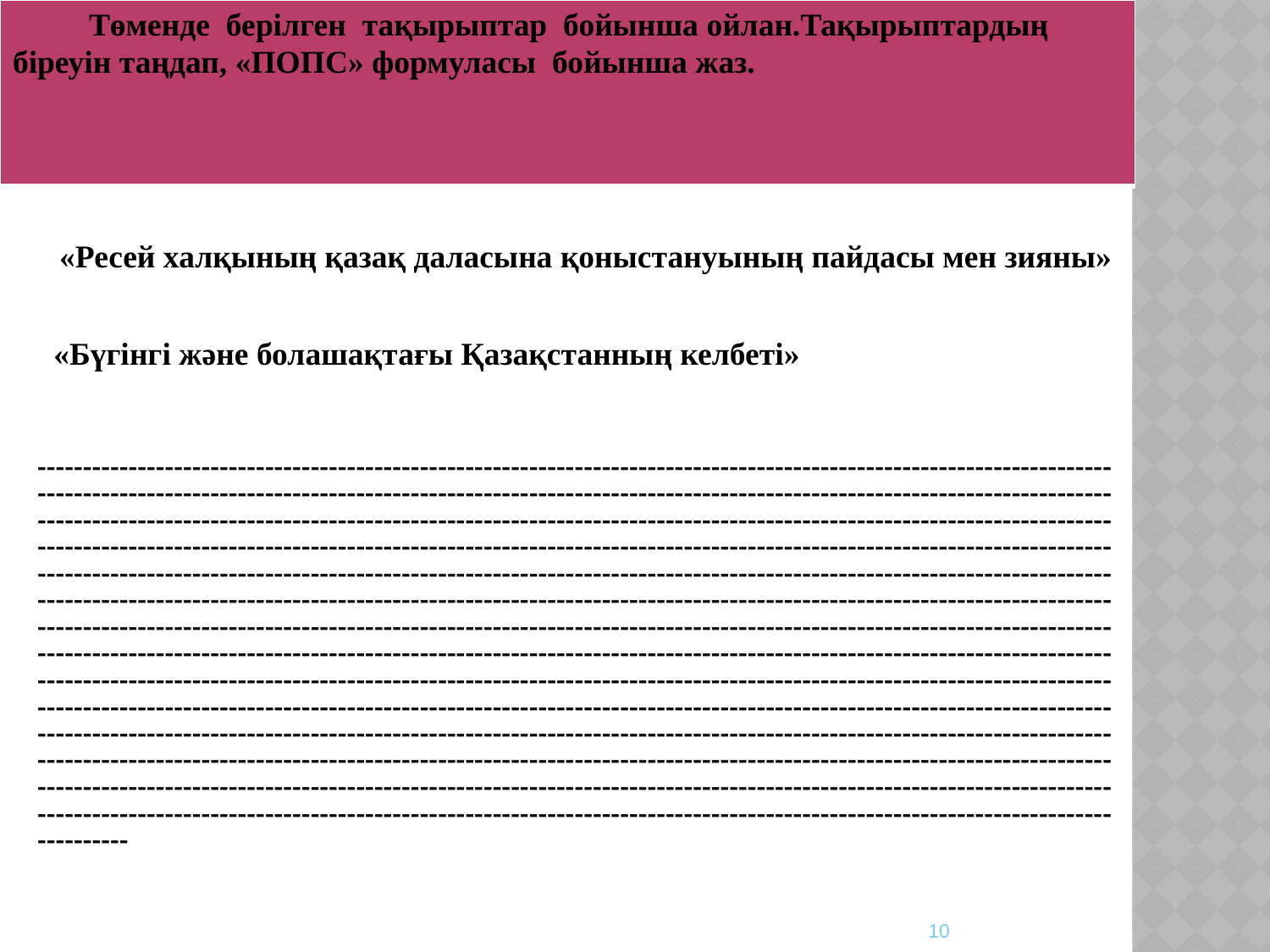

| Төменде берілген тақырыптар бойынша ойлан.Тақырыптардың біреуін таңдап, «ПОПС» формуласы бойынша жаз. |
| --- |
#
  «Ресей халқының қазақ даласына қоныстануының пайдасы мен зияны»

  «Бүгінгі және болашақтағы Қазақстанның келбеті»

------------------------------------------------------------------------------------------------------------------------------------------------------------------------------------------------------------------------------------------------------------------------------------------------------------------------------------------------------------------------------------------------------------------------------------------------------------------------------------------------------------------------------------------------------------------------------------------------------------------------------------------------------------------------------------------------------------------------------------------------------------------------------------------------------------------------------------------------------------------------------------------------------------------------------------------------------------------------------------------------------------------------------------------------------------------------------------------------------------------------------------------------------------------------------------------------------------------------------------------------------------------------------------------------------------------------------------------------------------------------------------------------------------------------------------------------------------------------------------------------------------------------------------------------------------------------------------------------------------------------------------------------------------------------------------------------------------------------------
10